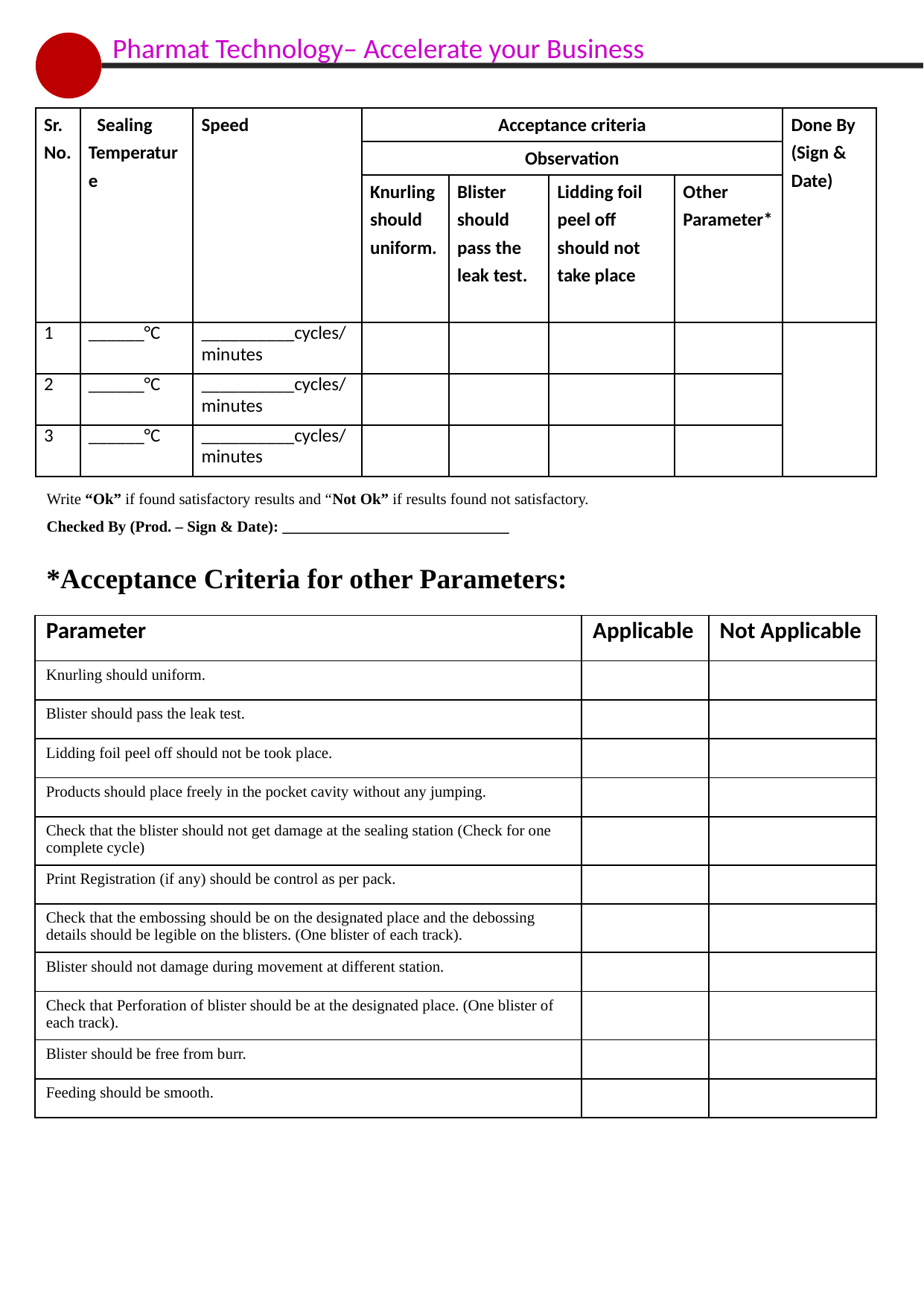

Pharmat Technology– Accelerate your Business

| Sr. No. | Sealing Temperature | Speed | Acceptance criteria |  |  |  | Done By (Sign & Date) |
| --- | --- | --- | --- | --- | --- | --- | --- |
|  |  |  | Observation |  |  |  |  |
|  |  |  | Knurling should uniform. | Blister should pass the leak test. | Lidding foil peel off should not take place | Other Parameter\* |  |
| 1 | \_\_\_\_\_\_°C | \_\_\_\_\_\_\_\_\_\_cycles/minutes |  |  |  |  |  |
| 2 | \_\_\_\_\_\_°C | \_\_\_\_\_\_\_\_\_\_cycles/minutes |  |  |  |  |  |
| 3 | \_\_\_\_\_\_°C | \_\_\_\_\_\_\_\_\_\_cycles/minutes |  |  |  |  |  |
Write “Ok” if found satisfactory results and “Not Ok” if results found not satisfactory.
Checked By (Prod. – Sign & Date): _____________________________
*Acceptance Criteria for other Parameters:
| Parameter | Applicable | Not Applicable |
| --- | --- | --- |
| Knurling should uniform. |  |  |
| Blister should pass the leak test. |  |  |
| Lidding foil peel off should not be took place. |  |  |
| Products should place freely in the pocket cavity without any jumping. |  |  |
| Check that the blister should not get damage at the sealing station (Check for one complete cycle) |  |  |
| Print Registration (if any) should be control as per pack. |  |  |
| Check that the embossing should be on the designated place and the debossing details should be legible on the blisters. (One blister of each track). |  |  |
| Blister should not damage during movement at different station. |  |  |
| Check that Perforation of blister should be at the designated place. (One blister of each track). |  |  |
| Blister should be free from burr. |  |  |
| Feeding should be smooth. |  |  |